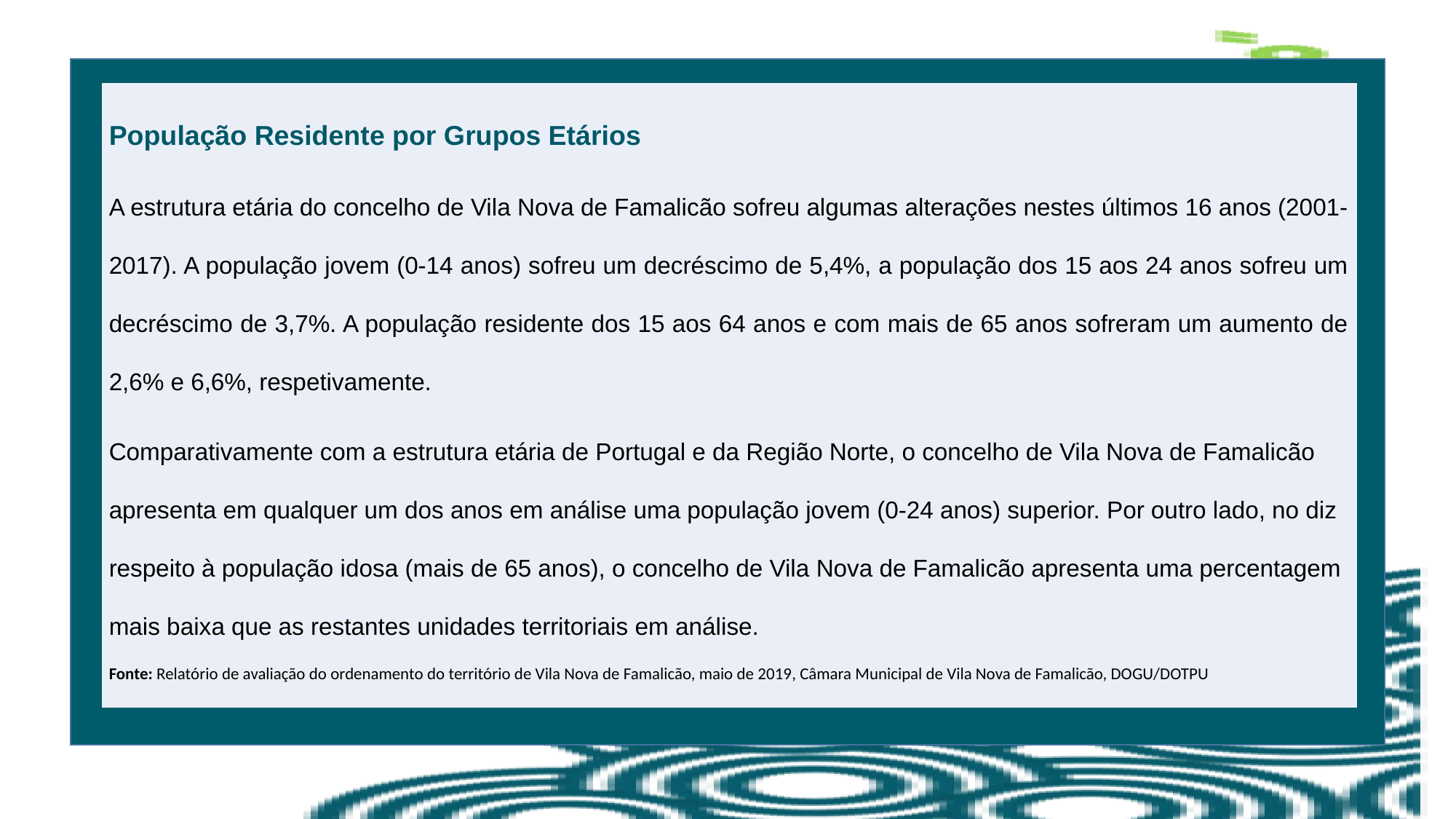

População Residente por Grupos Etários
A estrutura etária do concelho de Vila Nova de Famalicão sofreu algumas alterações nestes últimos 16 anos (2001-2017). A população jovem (0-14 anos) sofreu um decréscimo de 5,4%, a população dos 15 aos 24 anos sofreu um decréscimo de 3,7%. A população residente dos 15 aos 64 anos e com mais de 65 anos sofreram um aumento de 2,6% e 6,6%, respetivamente.
Comparativamente com a estrutura etária de Portugal e da Região Norte, o concelho de Vila Nova de Famalicão apresenta em qualquer um dos anos em análise uma população jovem (0-24 anos) superior. Por outro lado, no diz respeito à população idosa (mais de 65 anos), o concelho de Vila Nova de Famalicão apresenta uma percentagem mais baixa que as restantes unidades territoriais em análise.

Fonte: Relatório de avaliação do ordenamento do território de Vila Nova de Famalicão, maio de 2019, Câmara Municipal de Vila Nova de Famalicão, DOGU/DOTPU